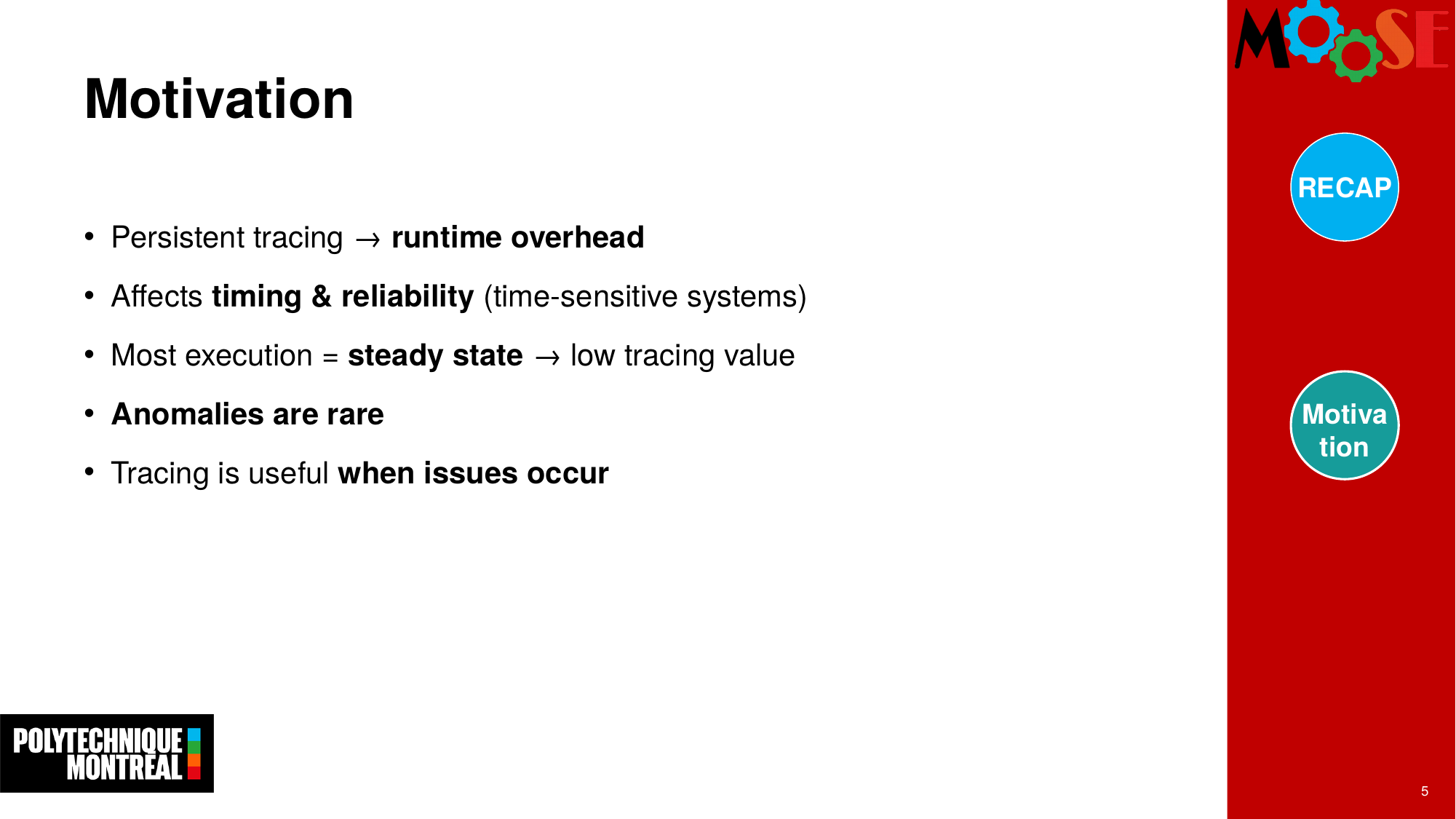

# Motivation

RECAP
Persistent tracing → runtime overhead
Affects timing & reliability (time-sensitive systems)
Most execution = steady state → low tracing value
Anomalies are rare
Tracing is useful when issues occur

Motivation
5